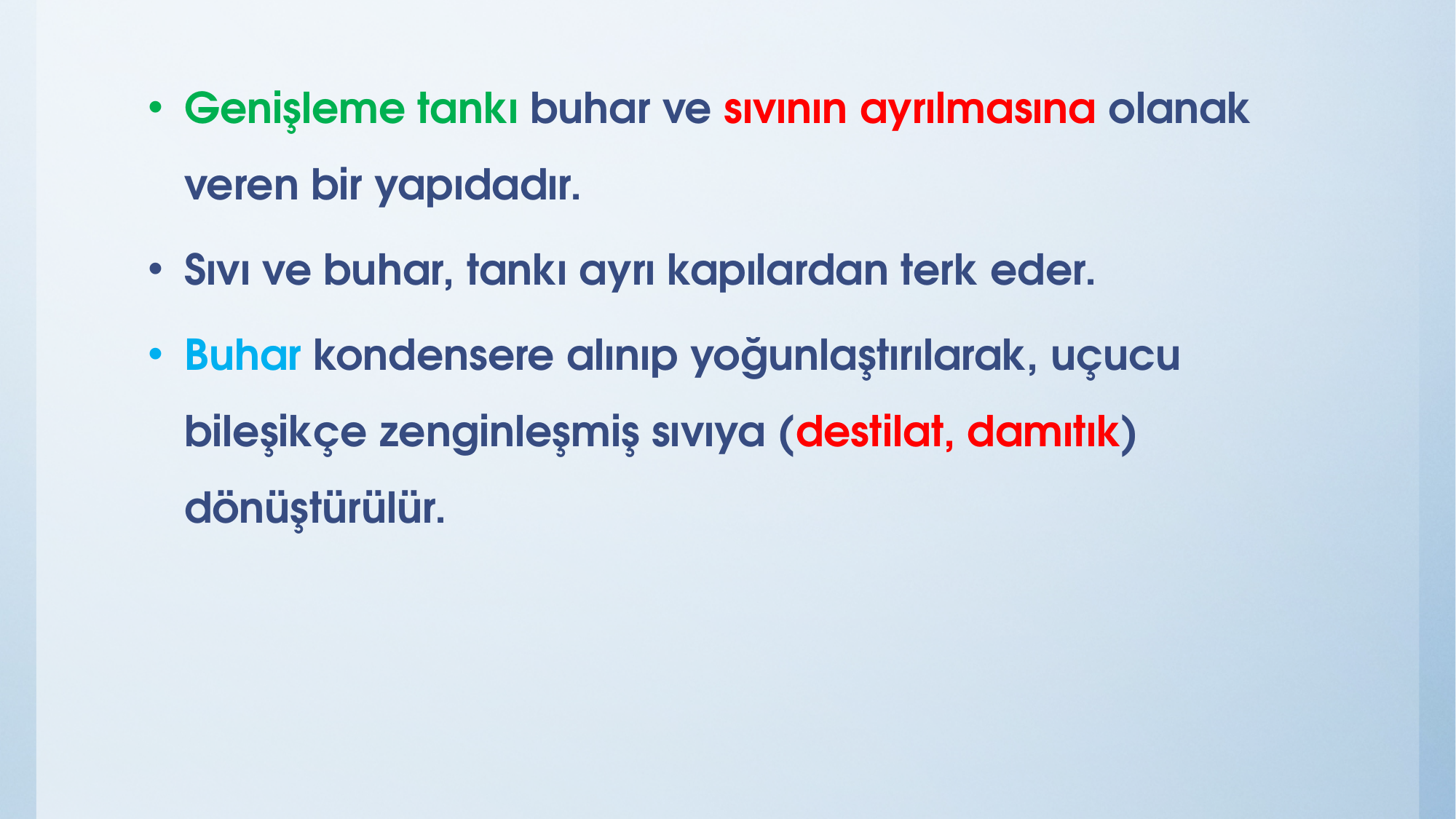

Genişleme tankı buhar ve sıvının ayrılmasına olanak veren bir yapıdadır.
Sıvı ve buhar, tankı ayrı kapılardan terk eder.
Buhar kondensere alınıp yoğunlaştırılarak, uçucu bileşikçe zenginleşmiş sıvıya (destilat, damıtık) dönüştürülür.